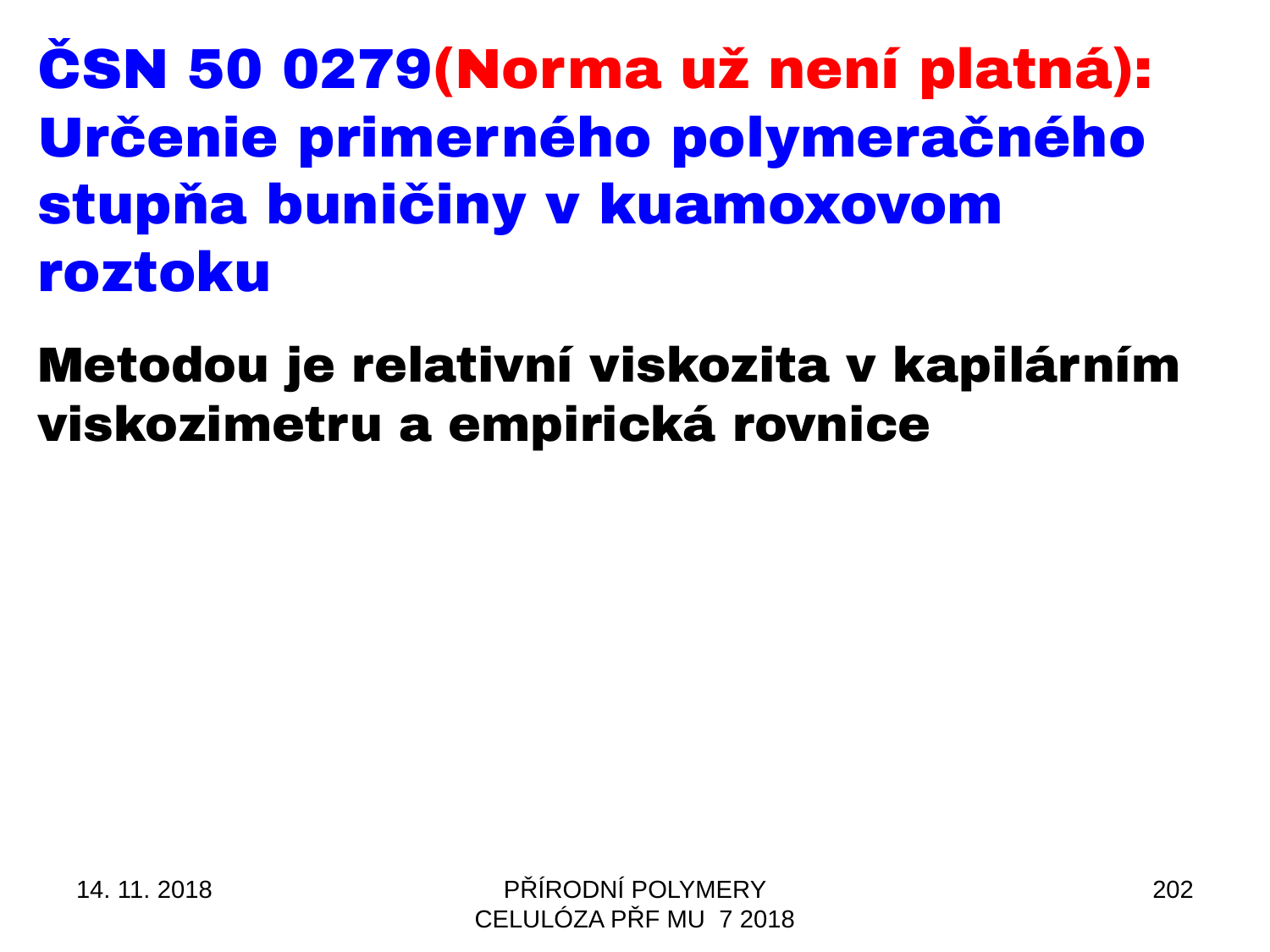

ČSN 50 0279(Norma už není platná):
Určenie primerného polymeračného stupňa buničiny v kuamoxovom roztoku
Metodou je relativní viskozita v kapilárním viskozimetru a empirická rovnice
14. 11. 2018
PŘÍRODNÍ POLYMERY CELULÓZA PŘF MU  7 2018
202